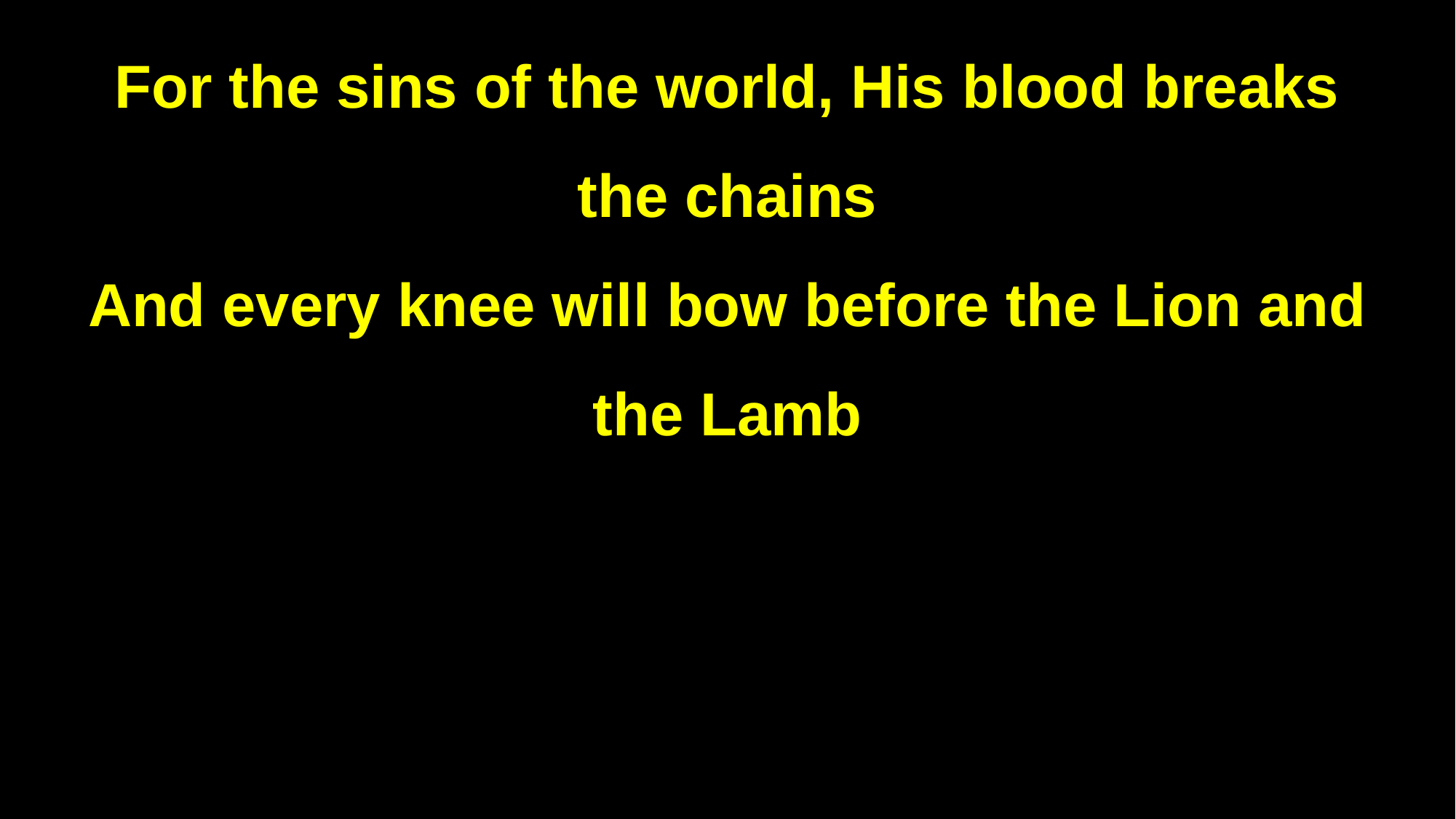

For the sins of the world, His blood breaks the chains
And every knee will bow before the Lion and the Lamb